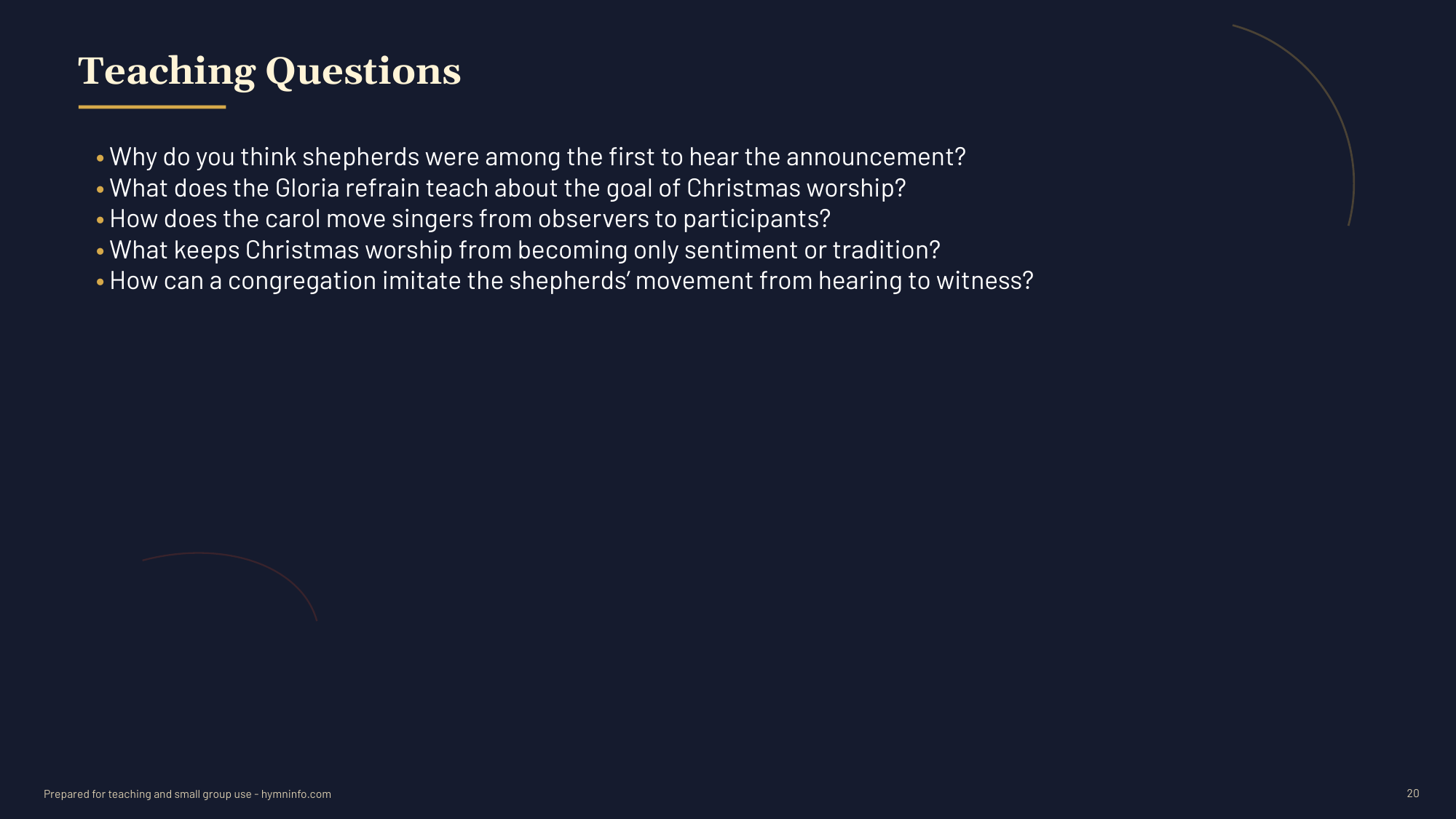

Teaching Questions

• Why do you think shepherds were among the first to hear the announcement?
• What does the Gloria refrain teach about the goal of Christmas worship?
• How does the carol move singers from observers to participants?
• What keeps Christmas worship from becoming only sentiment or tradition?
• How can a congregation imitate the shepherds’ movement from hearing to witness?

20
Prepared for teaching and small group use - hymninfo.com